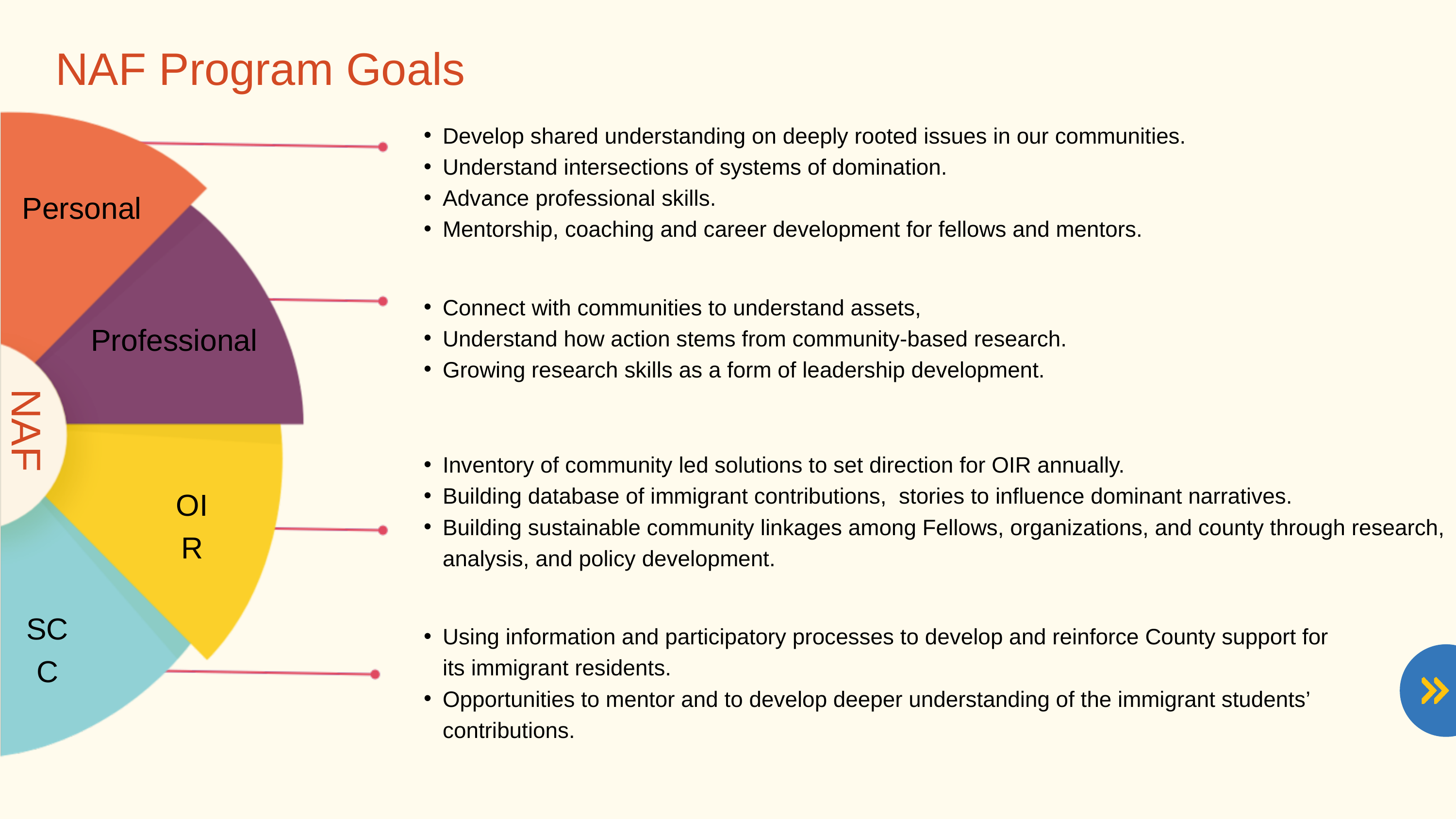

NAF Program Goals
Develop shared understanding on deeply rooted issues in our communities.
Understand intersections of systems of domination.
Advance professional skills.
Mentorship, coaching and career development for fellows and mentors.

Personal
Connect with communities to understand assets,
Understand how action stems from community-based research.
Growing research skills as a form of leadership development.

Professional
NAF
Inventory of community led solutions to set direction for OIR annually.
Building database of immigrant contributions,  stories to influence dominant narratives.
Building sustainable community linkages among Fellows, organizations, and county through research, analysis, and policy development.

OIR

SCC
Using information and participatory processes to develop and reinforce County support for its immigrant residents.
Opportunities to mentor and to develop deeper understanding of the immigrant students’ contributions.